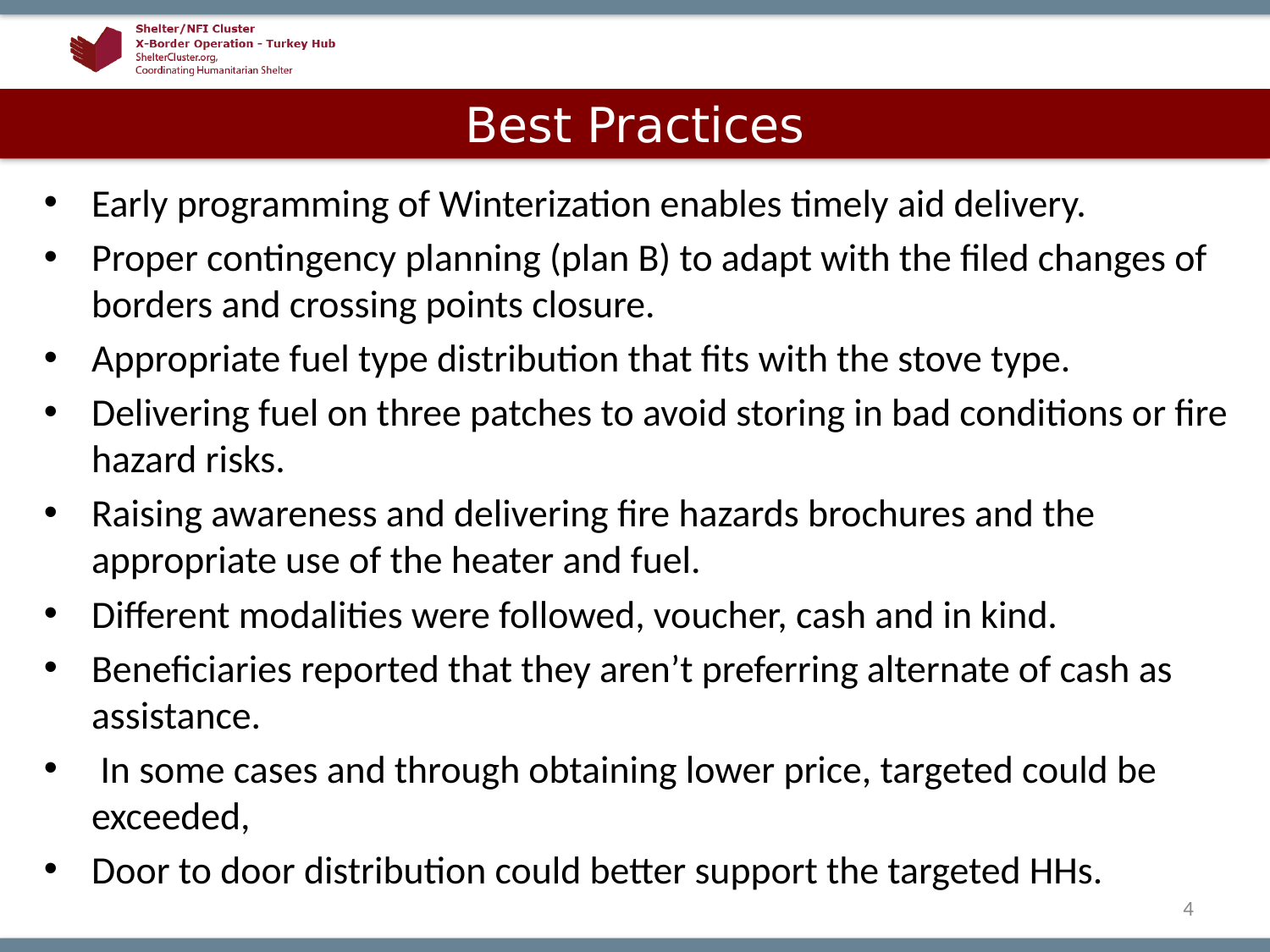

# Best Practices
Early programming of Winterization enables timely aid delivery.
Proper contingency planning (plan B) to adapt with the filed changes of borders and crossing points closure.
Appropriate fuel type distribution that fits with the stove type.
Delivering fuel on three patches to avoid storing in bad conditions or fire hazard risks.
Raising awareness and delivering fire hazards brochures and the appropriate use of the heater and fuel.
Different modalities were followed, voucher, cash and in kind.
Beneficiaries reported that they aren’t preferring alternate of cash as assistance.
 In some cases and through obtaining lower price, targeted could be exceeded,
Door to door distribution could better support the targeted HHs.

4